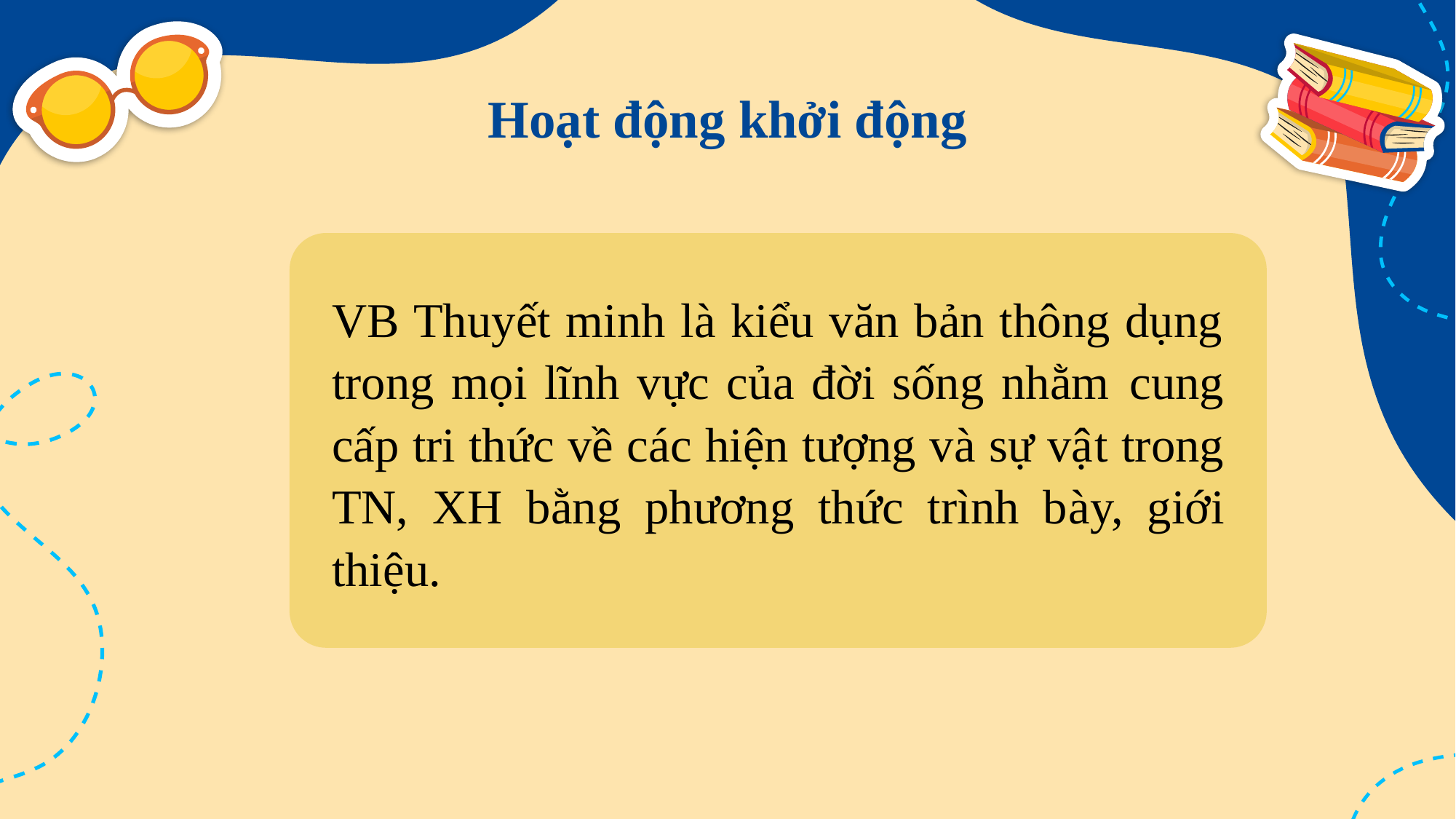

Hoạt động khởi động
VB Thuyết minh là kiểu văn bản thông dụng trong mọi lĩnh vực của đời sống nhằm cung cấp tri thức về các hiện tượng và sự vật trong TN, XH bằng phương thức trình bày, giới thiệu.